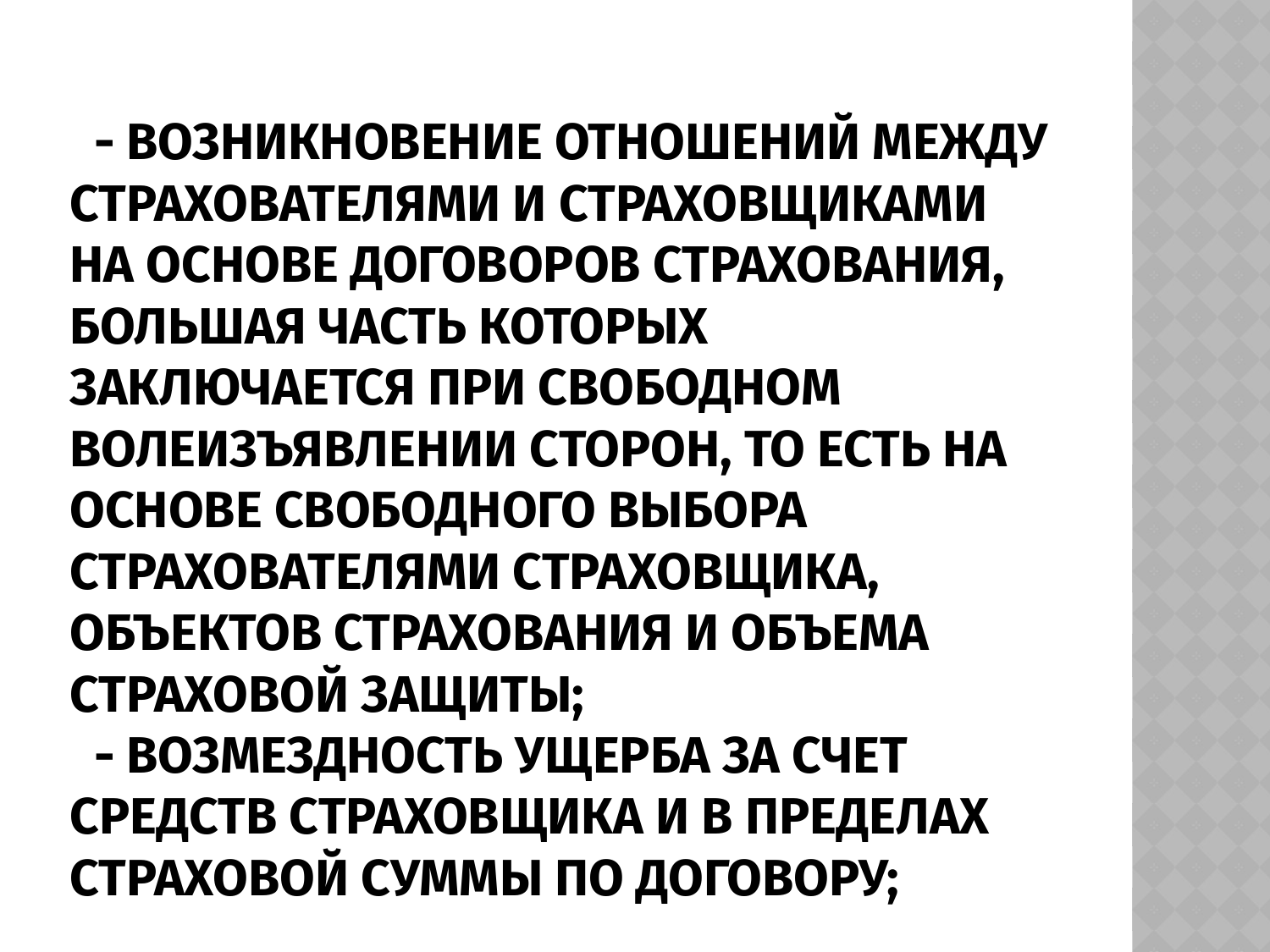

# - возникновение отношений между страхователями и страховщиками на основе договоров страхования, большая часть которых заключается при свободном волеизъявлении сторон, то есть на основе свободного выбора страхователями страховщика, объектов страхования и объема страховой защиты; - возмездность ущерба за счет средств страховщика и в пределах страховой суммы по договору;